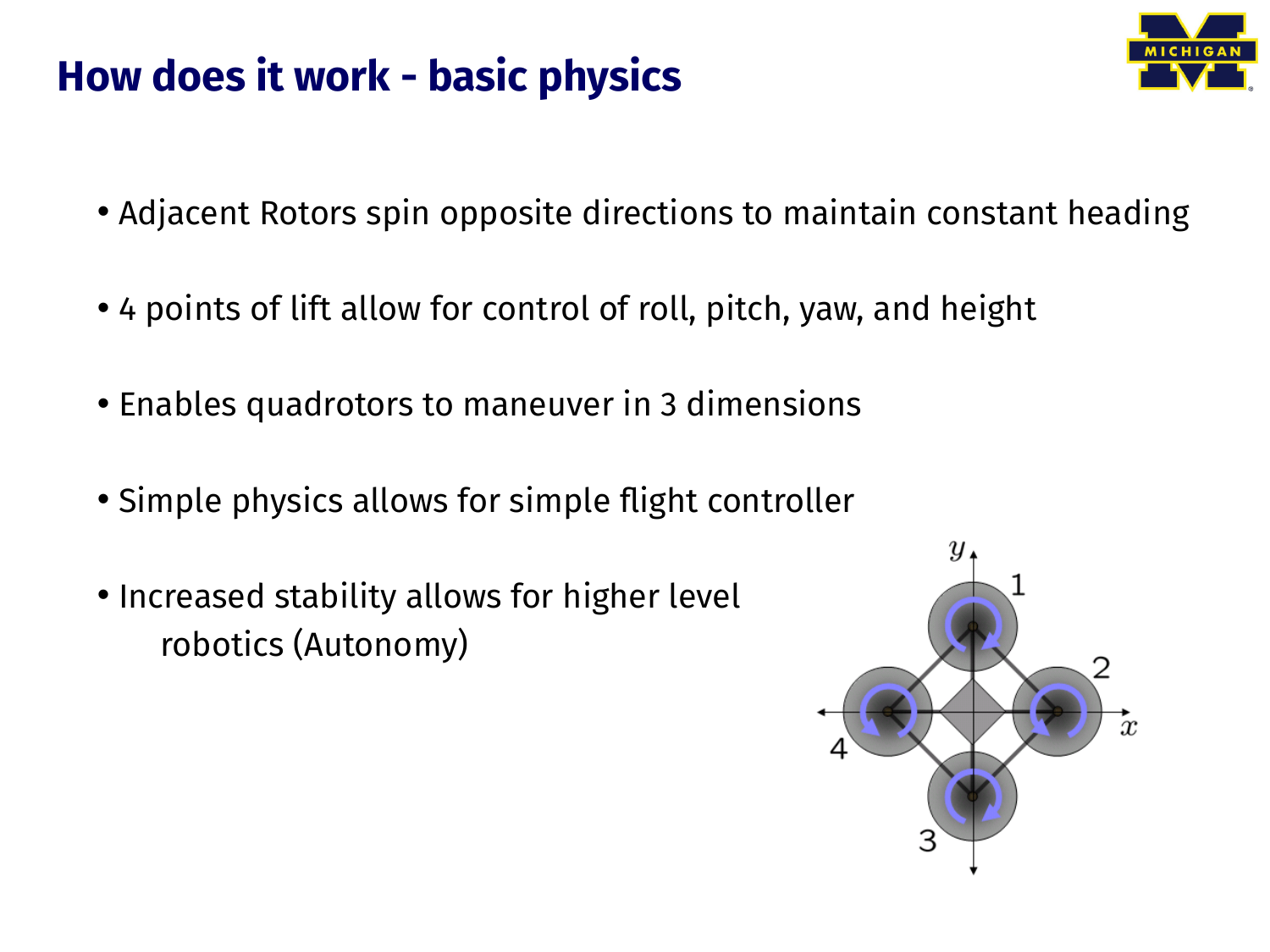

# How does it work - basic physics

 Adjacent Rotors spin opposite directions to maintain constant heading

 4 points of lift allow for control of roll, pitch, yaw, and height

 Enables quadrotors to maneuver in 3 dimensions

 Simple physics allows for simple flight controller

 Increased stability allows for higher level
robotics (Autonomy)